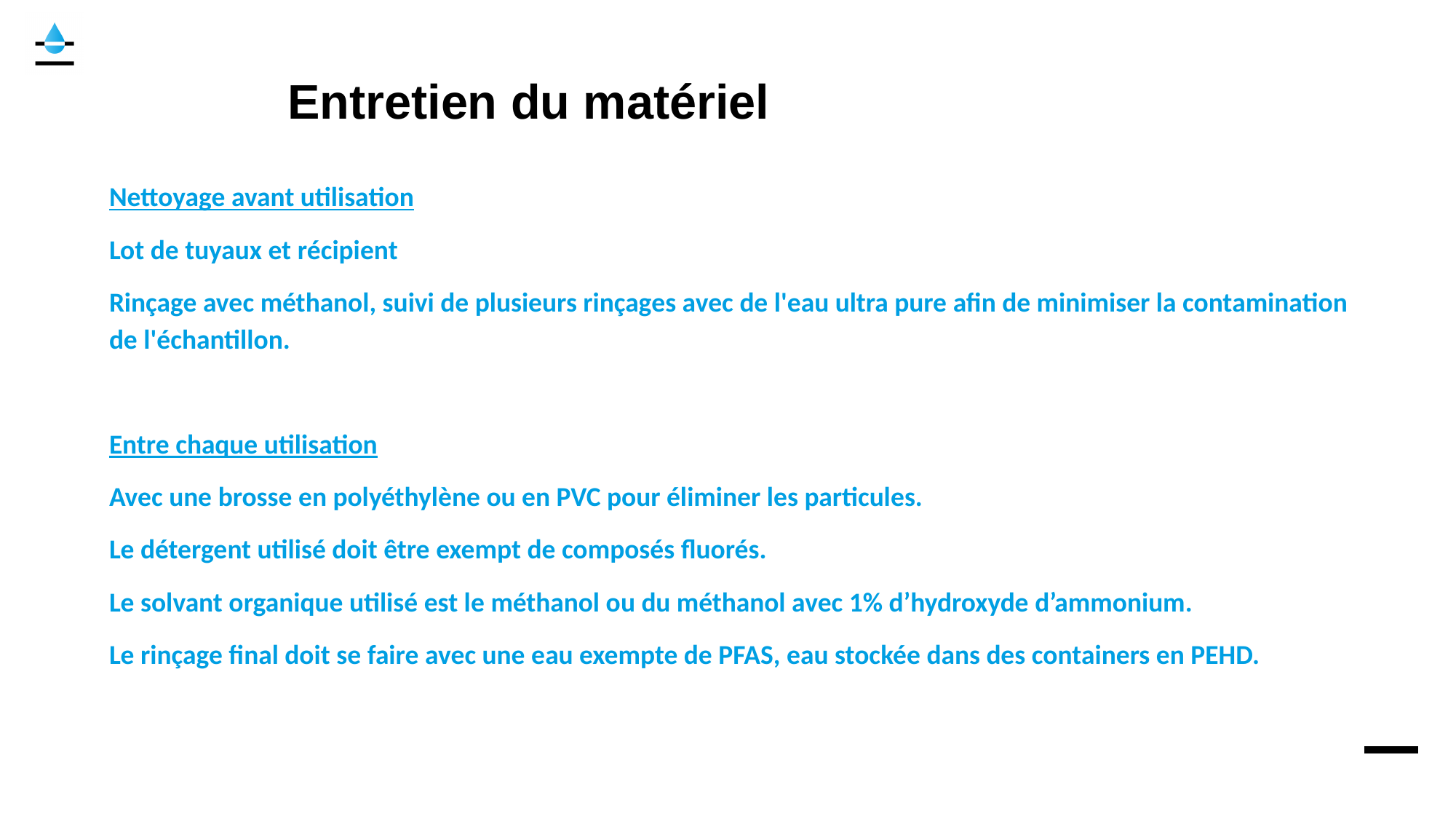

# Entretien du matériel

Nettoyage avant utilisation
Lot de tuyaux et récipient
Rinçage avec méthanol, suivi de plusieurs rinçages avec de l'eau ultra pure afin de minimiser la contamination de l'échantillon.

Entre chaque utilisation
Avec une brosse en polyéthylène ou en PVC pour éliminer les particules.
Le détergent utilisé doit être exempt de composés fluorés.
Le solvant organique utilisé est le méthanol ou du méthanol avec 1% d’hydroxyde d’ammonium.
Le rinçage final doit se faire avec une eau exempte de PFAS, eau stockée dans des containers en PEHD.

​